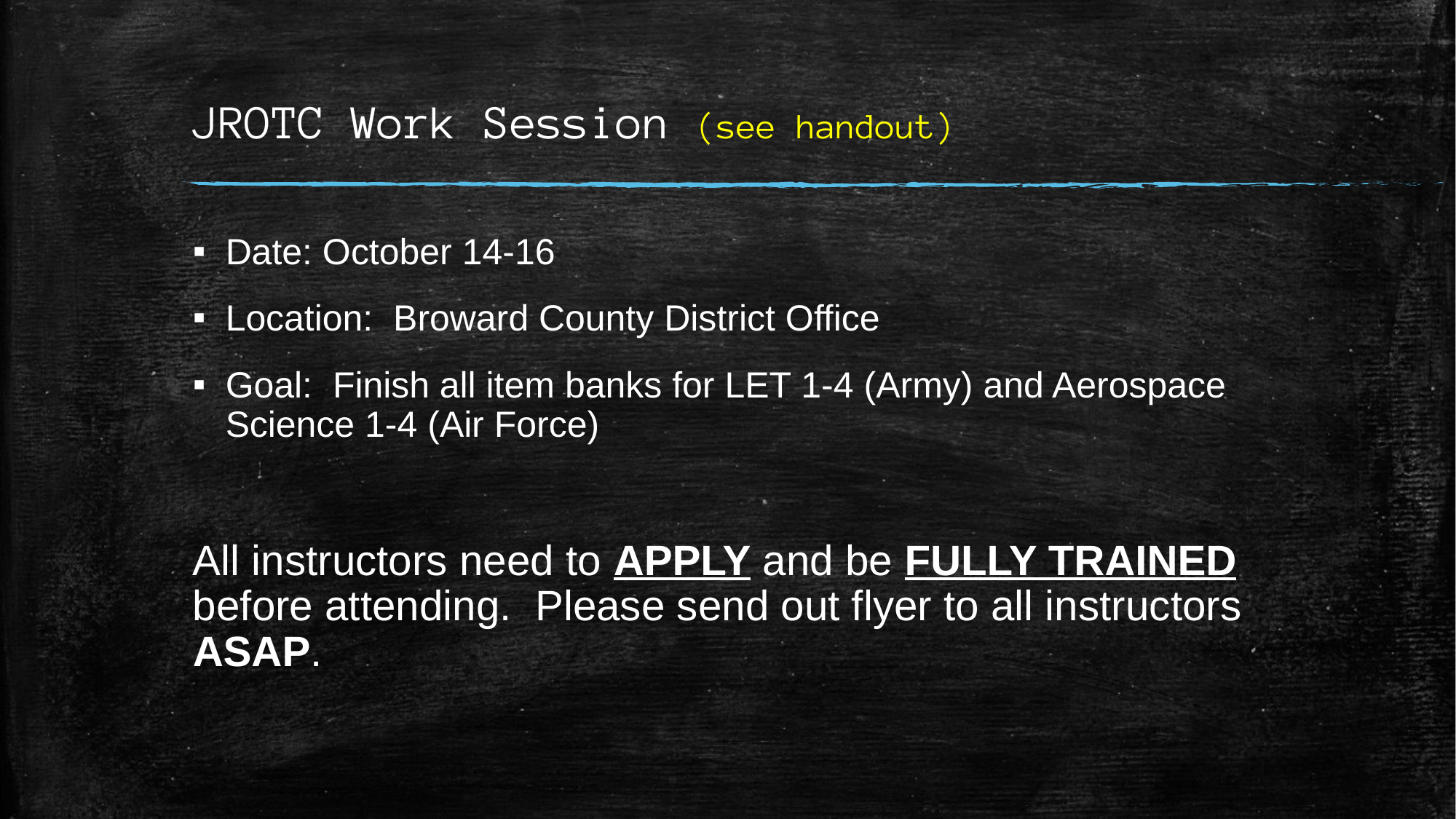

# JROTC Work Session (see handout)
Date: October 14-16
Location:  Broward County District Office
Goal:  Finish all item banks for LET 1-4 (Army) and Aerospace Science 1-4 (Air Force)

All instructors need to APPLY and be FULLY TRAINED before attending.  Please send out flyer to all instructors ASAP.